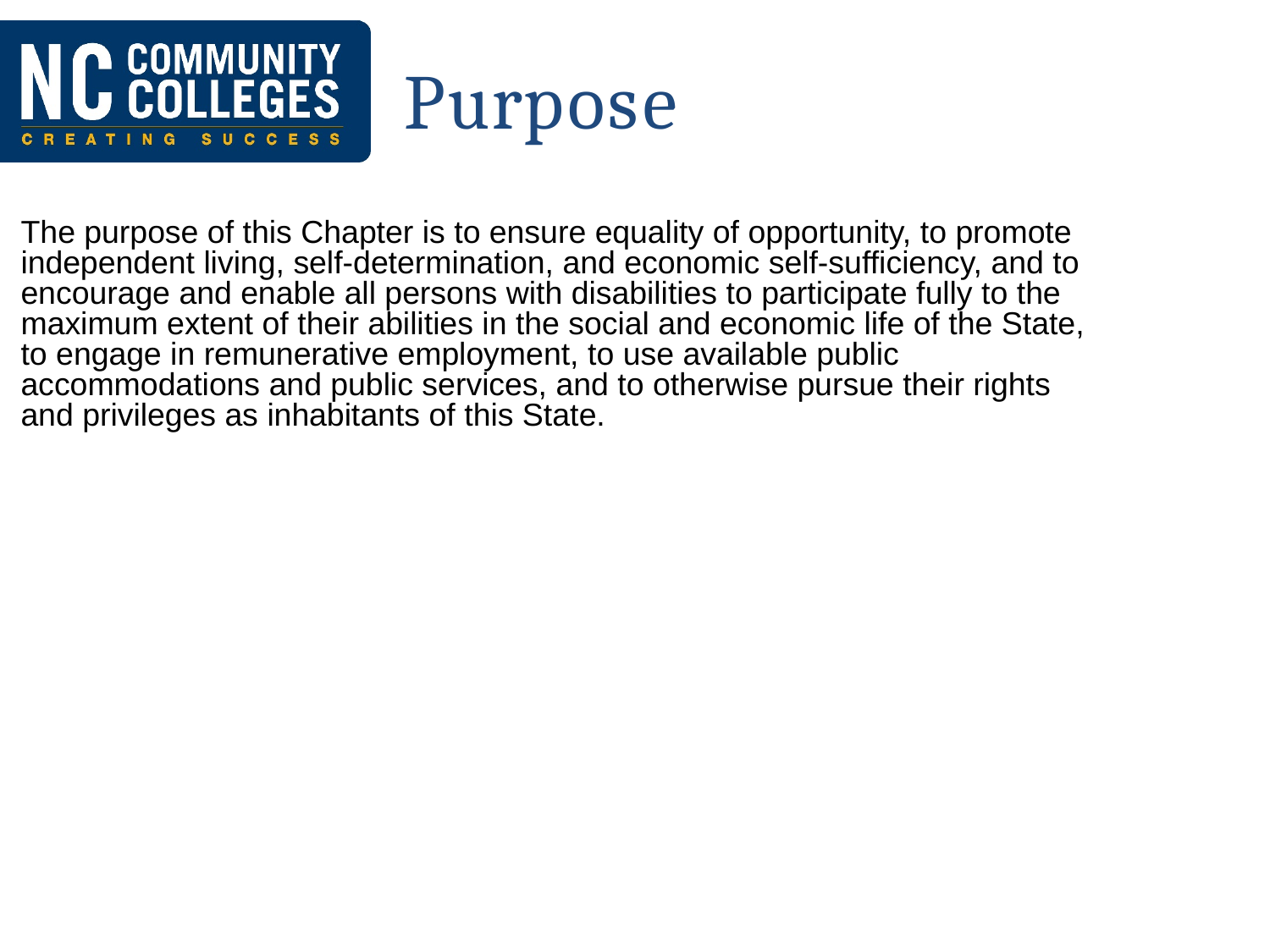

# Purpose
The purpose of this Chapter is to ensure equality of opportunity, to promote independent living, self-determination, and economic self-sufficiency, and to encourage and enable all persons with disabilities to participate fully to the maximum extent of their abilities in the social and economic life of the State, to engage in remunerative employment, to use available public accommodations and public services, and to otherwise pursue their rights and privileges as inhabitants of this State.